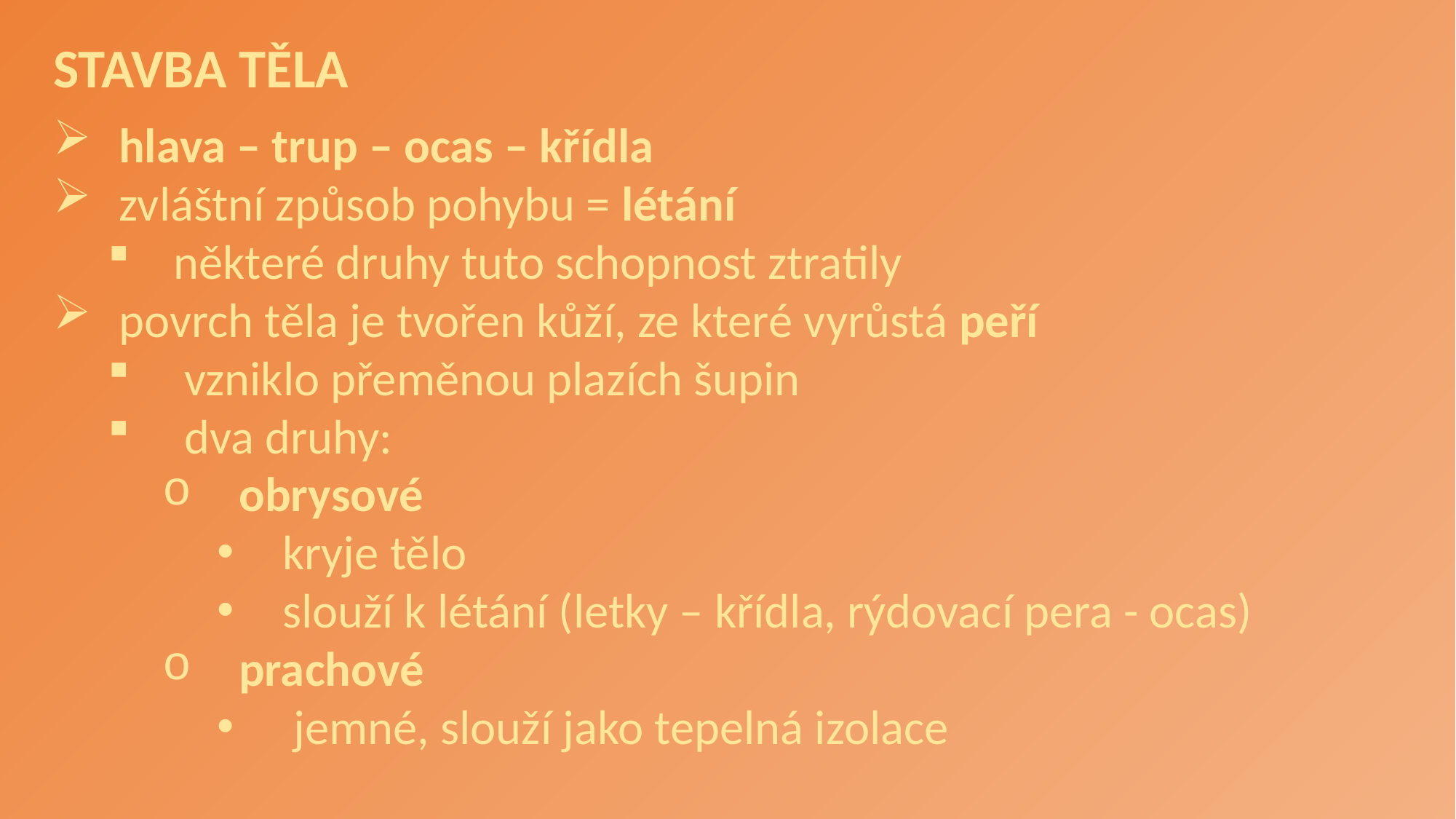

STAVBA TĚLA
 hlava – trup – ocas – křídla
 zvláštní způsob pohybu = létání
 některé druhy tuto schopnost ztratily
 povrch těla je tvořen kůží, ze které vyrůstá peří
  vzniklo přeměnou plazích šupin
  dva druhy:
  obrysové
 kryje tělo
 slouží k létání (letky – křídla, rýdovací pera - ocas)
  prachové
  jemné, slouží jako tepelná izolace